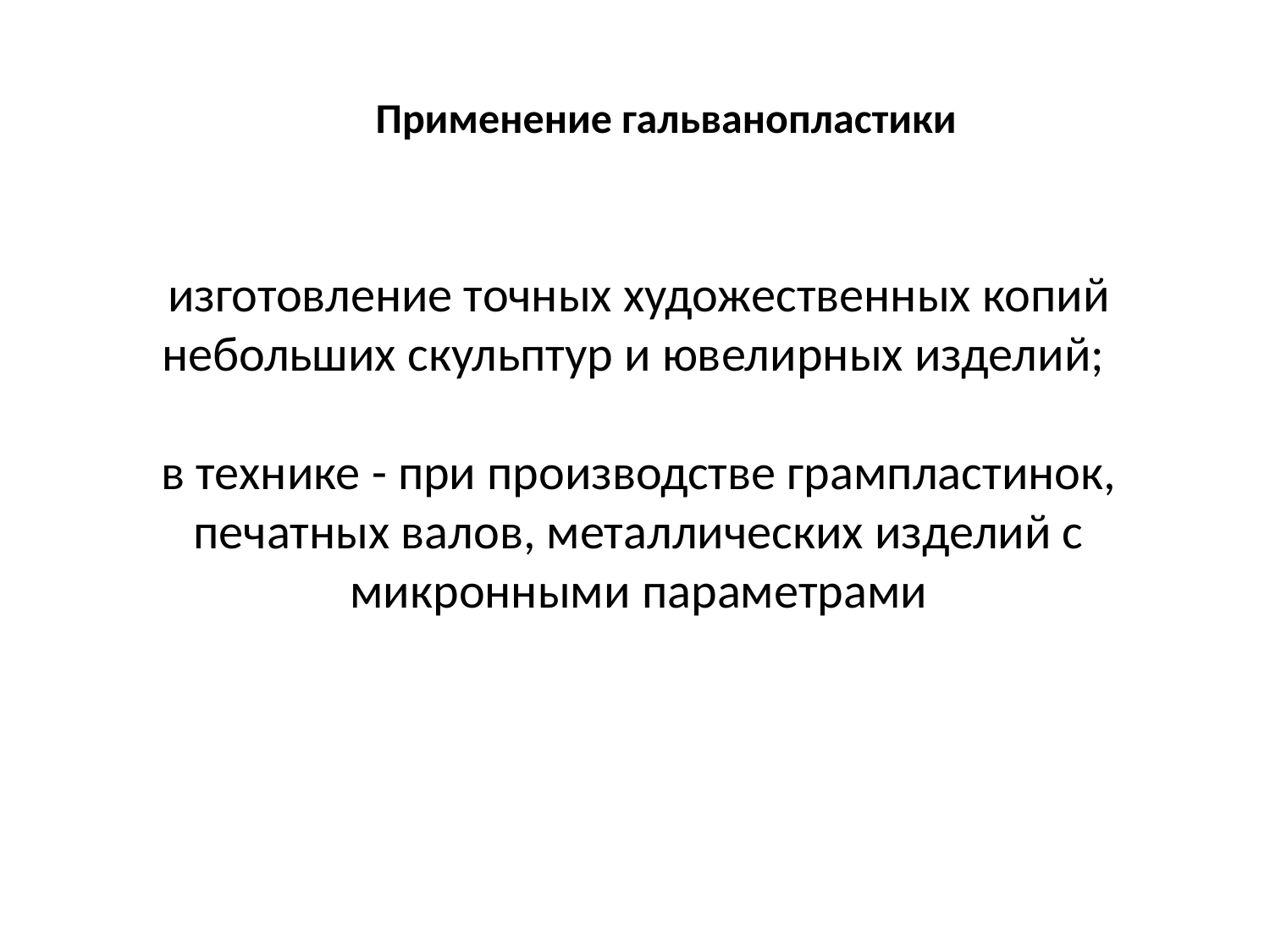

Применение гальванопластики
изготовление точных художественных копий небольших скульптур и ювелирных изделий;

в технике - при производстве грампластинок, печатных валов, металлических изделий с микронными параметрами